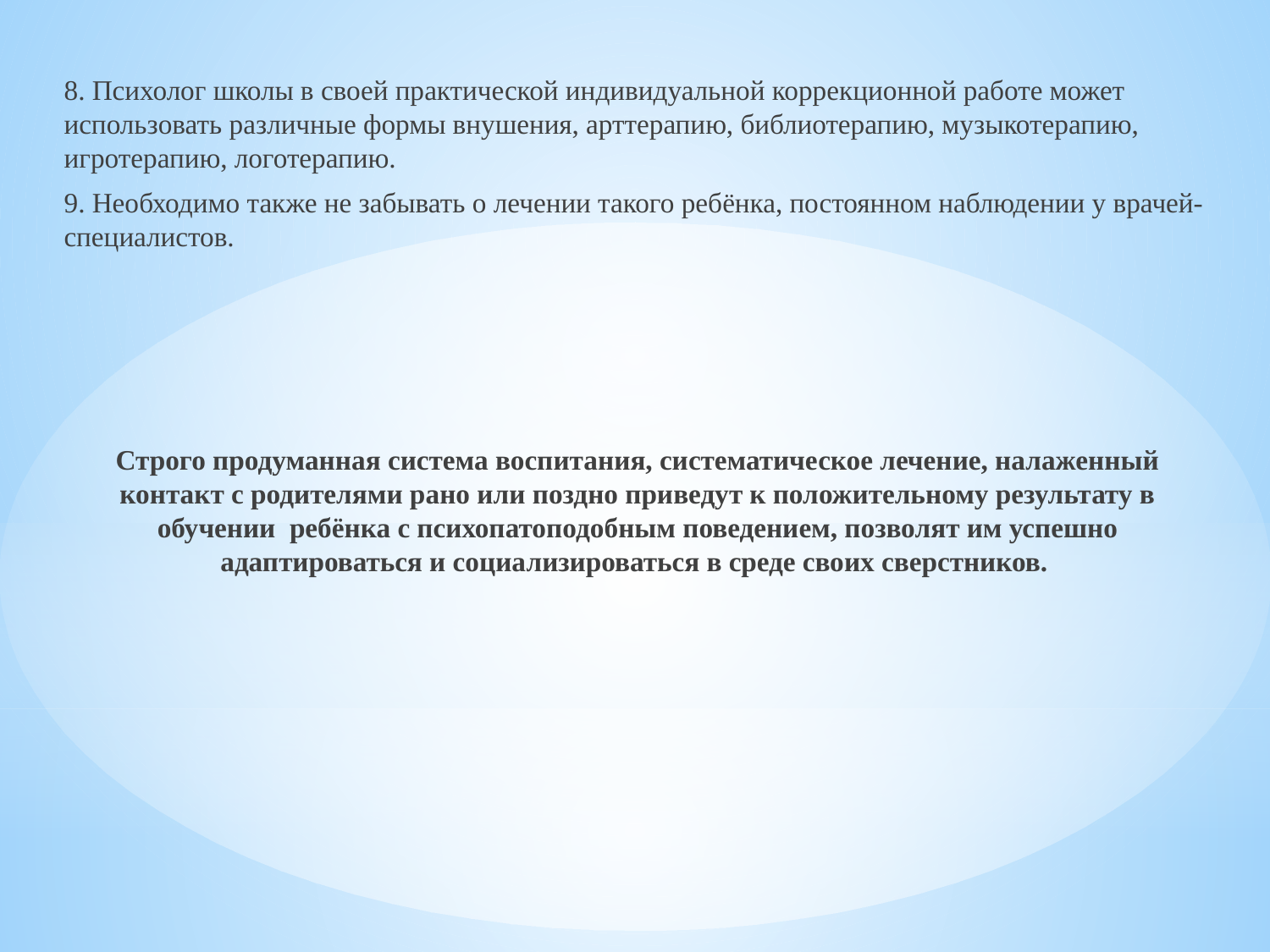

8. Психолог школы в своей практической индивидуальной коррекционной работе может использовать различные формы внушения, арттерапию, библиотерапию, музыкотерапию, игротерапию, логотерапию.
9. Необходимо также не забывать о лечении такого ребёнка, постоянном наблюдении у врачей-специалистов.

Строго продуманная система воспитания, систематическое лечение, налаженный контакт с родителями рано или поздно приведут к положительному результату в обучении  ребёнка с психопатоподобным поведением, позволят им успешно адаптироваться и социализироваться в среде своих сверстников.